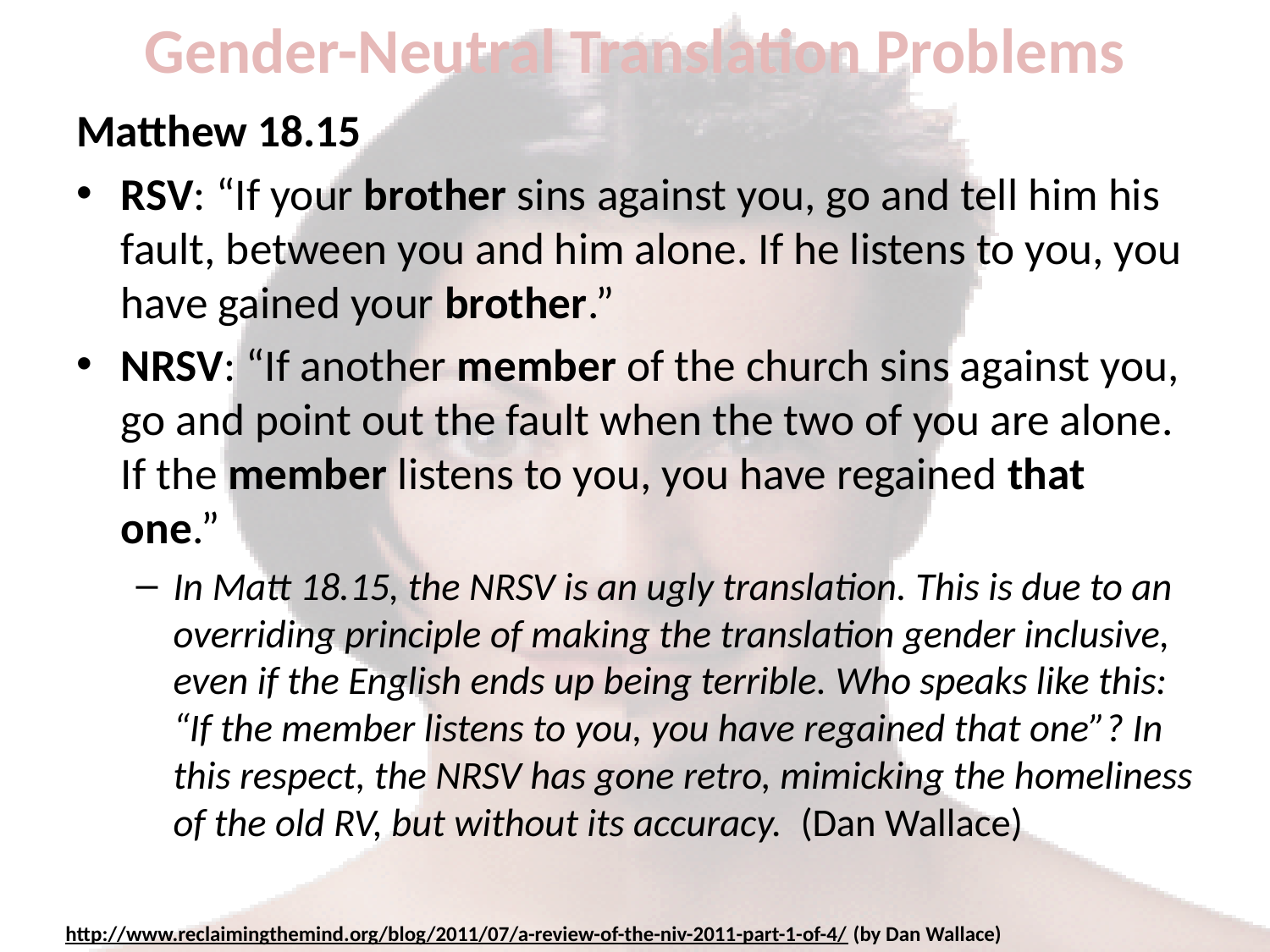

# Gender-Neutral Translation Problems
Matthew 18.15
RSV: “If your brother sins against you, go and tell him his fault, between you and him alone. If he listens to you, you have gained your brother.”
NRSV: “If another member of the church sins against you, go and point out the fault when the two of you are alone. If the member listens to you, you have regained that one.”
In Matt 18.15, the NRSV is an ugly translation. This is due to an overriding principle of making the translation gender inclusive, even if the English ends up being terrible. Who speaks like this: “If the member listens to you, you have regained that one”? In this respect, the NRSV has gone retro, mimicking the homeliness of the old RV, but without its accuracy.  (Dan Wallace)

http://www.reclaimingthemind.org/blog/2011/07/a-review-of-the-niv-2011-part-1-of-4/ (by Dan Wallace)